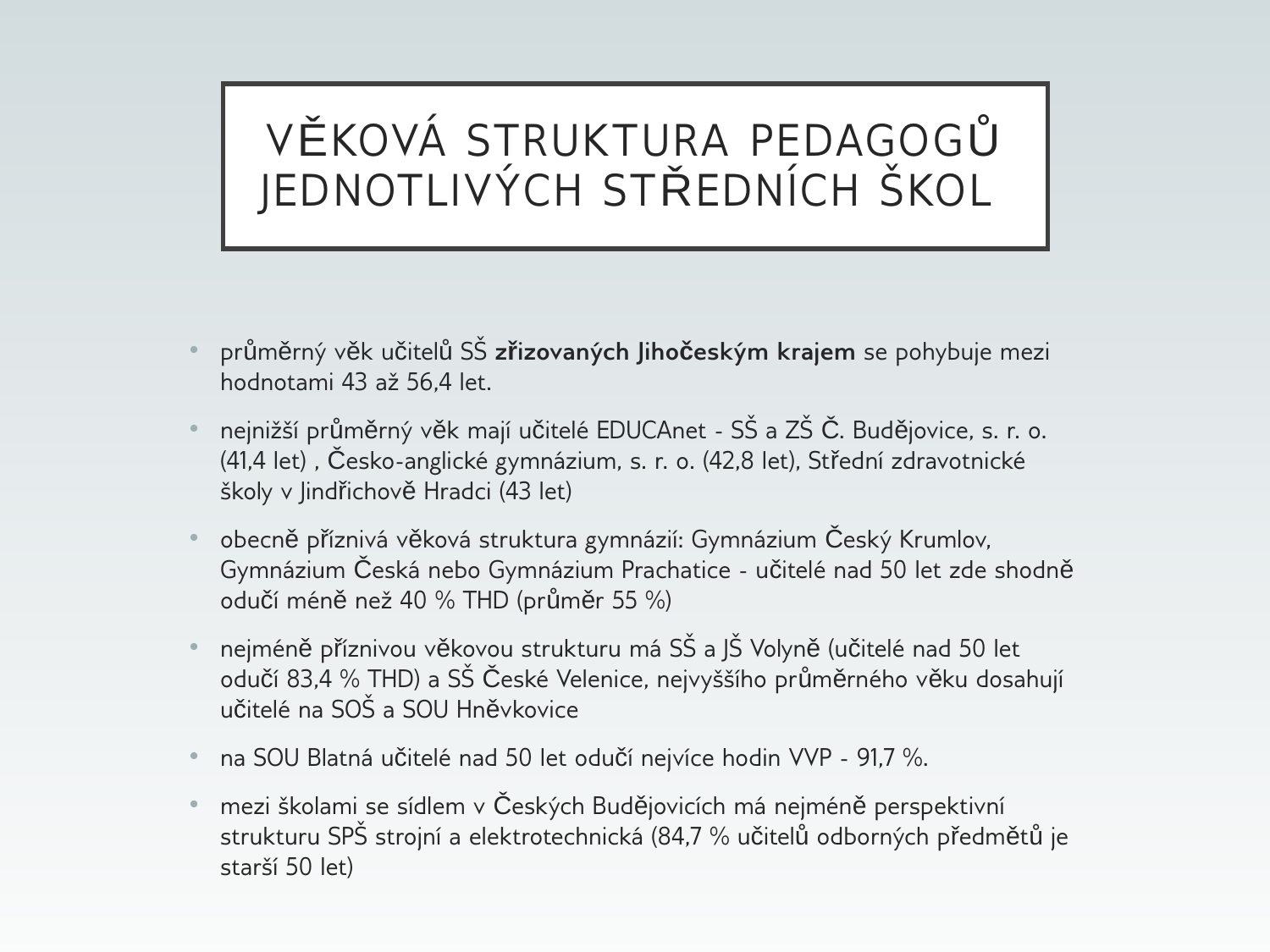

# Věková struktura pedagogů jednotlivých středních škol
průměrný věk učitelů SŠ zřizovaných Jihočeským krajem se pohybuje mezi hodnotami 43 až 56,4 let.
nejnižší průměrný věk mají učitelé EDUCAnet - SŠ a ZŠ Č. Budějovice, s. r. o. (41,4 let) , Česko-anglické gymnázium, s. r. o. (42,8 let), Střední zdravotnické školy v Jindřichově Hradci (43 let)
obecně příznivá věková struktura gymnázií: Gymnázium Český Krumlov, Gymnázium Česká nebo Gymnázium Prachatice - učitelé nad 50 let zde shodně odučí méně než 40 % THD (průměr 55 %)
nejméně příznivou věkovou strukturu má SŠ a JŠ Volyně (učitelé nad 50 let odučí 83,4 % THD) a SŠ České Velenice, nejvyššího průměrného věku dosahují učitelé na SOŠ a SOU Hněvkovice
na SOU Blatná učitelé nad 50 let odučí nejvíce hodin VVP - 91,7 %.
mezi školami se sídlem v Českých Budějovicích má nejméně perspektivní strukturu SPŠ strojní a elektrotechnická (84,7 % učitelů odborných předmětů je starší 50 let)